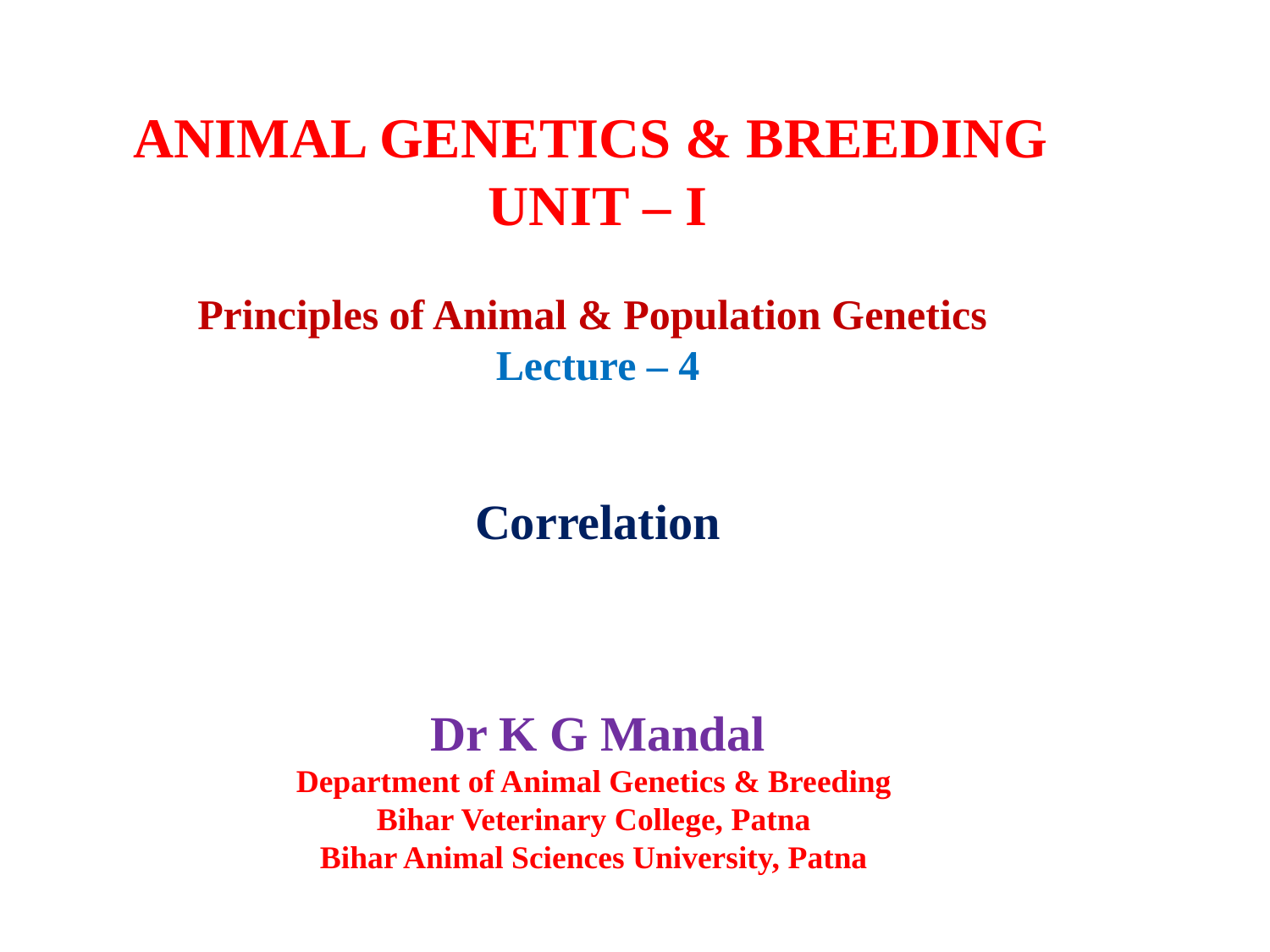

ANIMAL GENETICS & BREEDING
UNIT – I
Principles of Animal & Population Genetics
Lecture – 4

Correlation

Dr K G Mandal
Department of Animal Genetics & Breeding
Bihar Veterinary College, Patna
Bihar Animal Sciences University, Patna